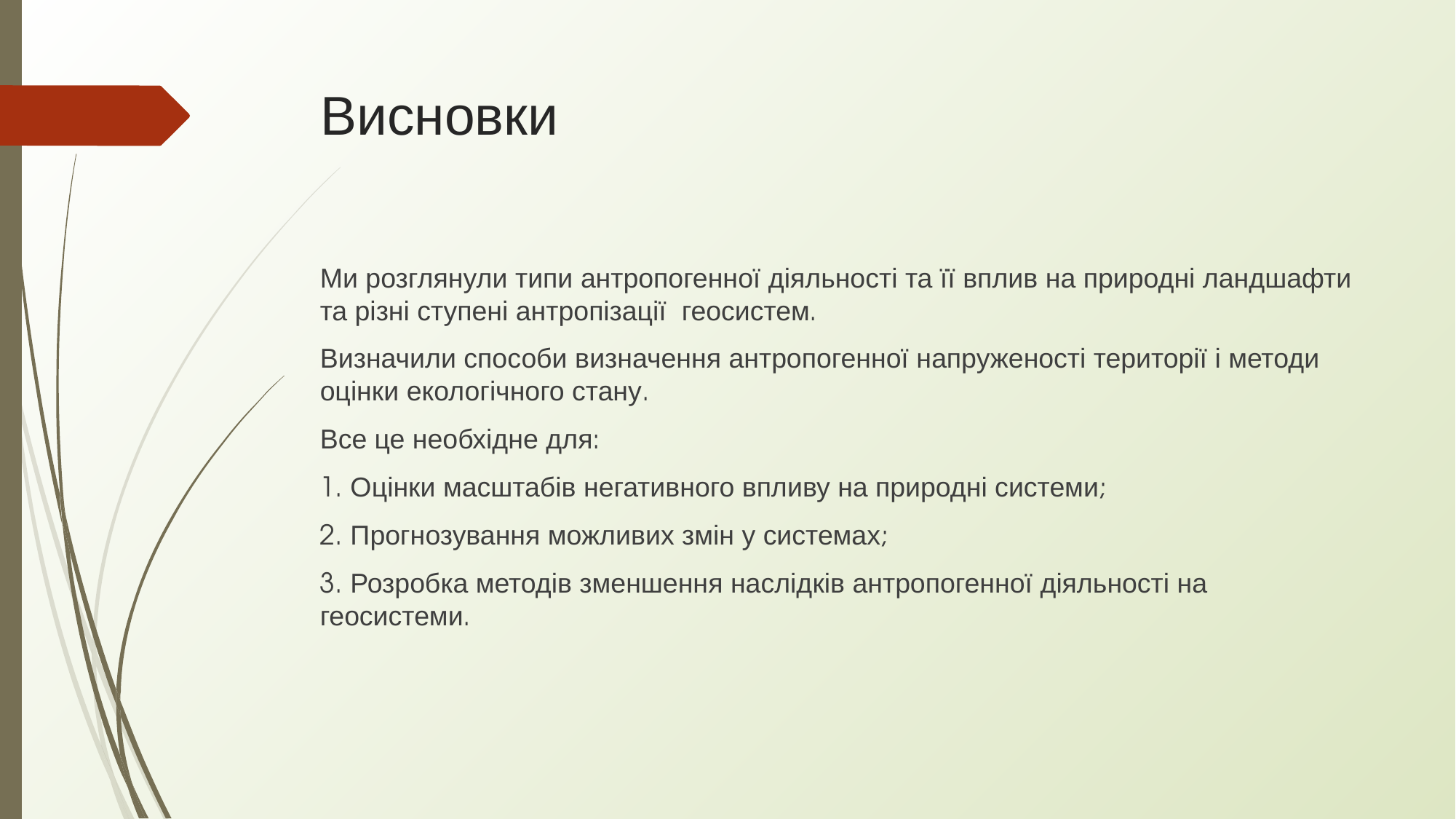

# Висновки
Ми розглянули типи антропогенної діяльності та її вплив на природні ландшафти та різні ступені антропізації  геосистем.
Визначили способи визначення антропогенної напруженості території і методи оцінки екологічного стану.
Все це необхідне для:
1. Оцінки масштабів негативного впливу на природні системи;
2. Прогнозування можливих змін у системах;
3. Розробка методів зменшення наслідків антропогенної діяльності на геосистеми.